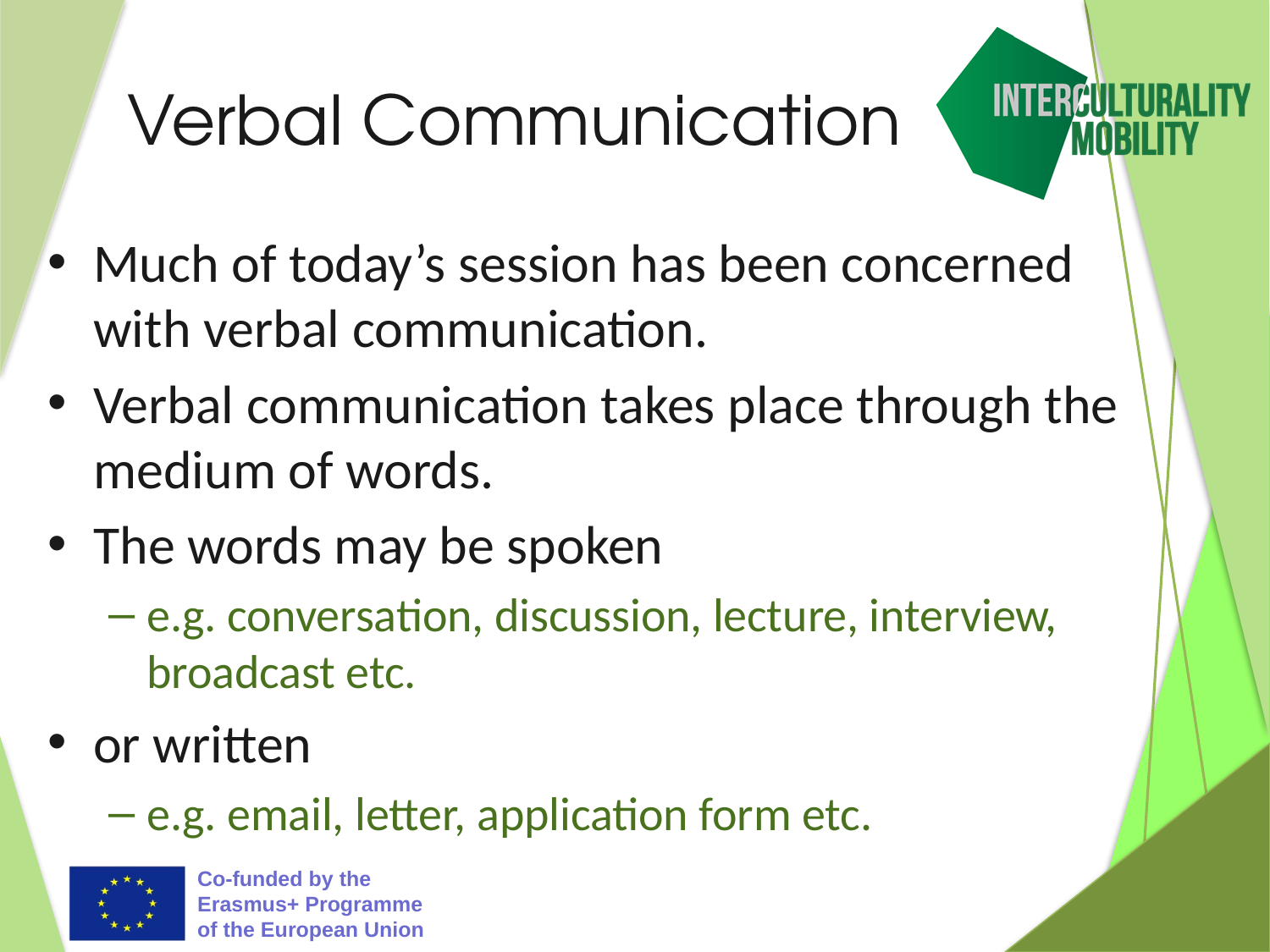

# Verbal Communication
Much of today’s session has been concerned with verbal communication.
Verbal communication takes place through the medium of words.
The words may be spoken
e.g. conversation, discussion, lecture, interview, broadcast etc.
or written
e.g. email, letter, application form etc.